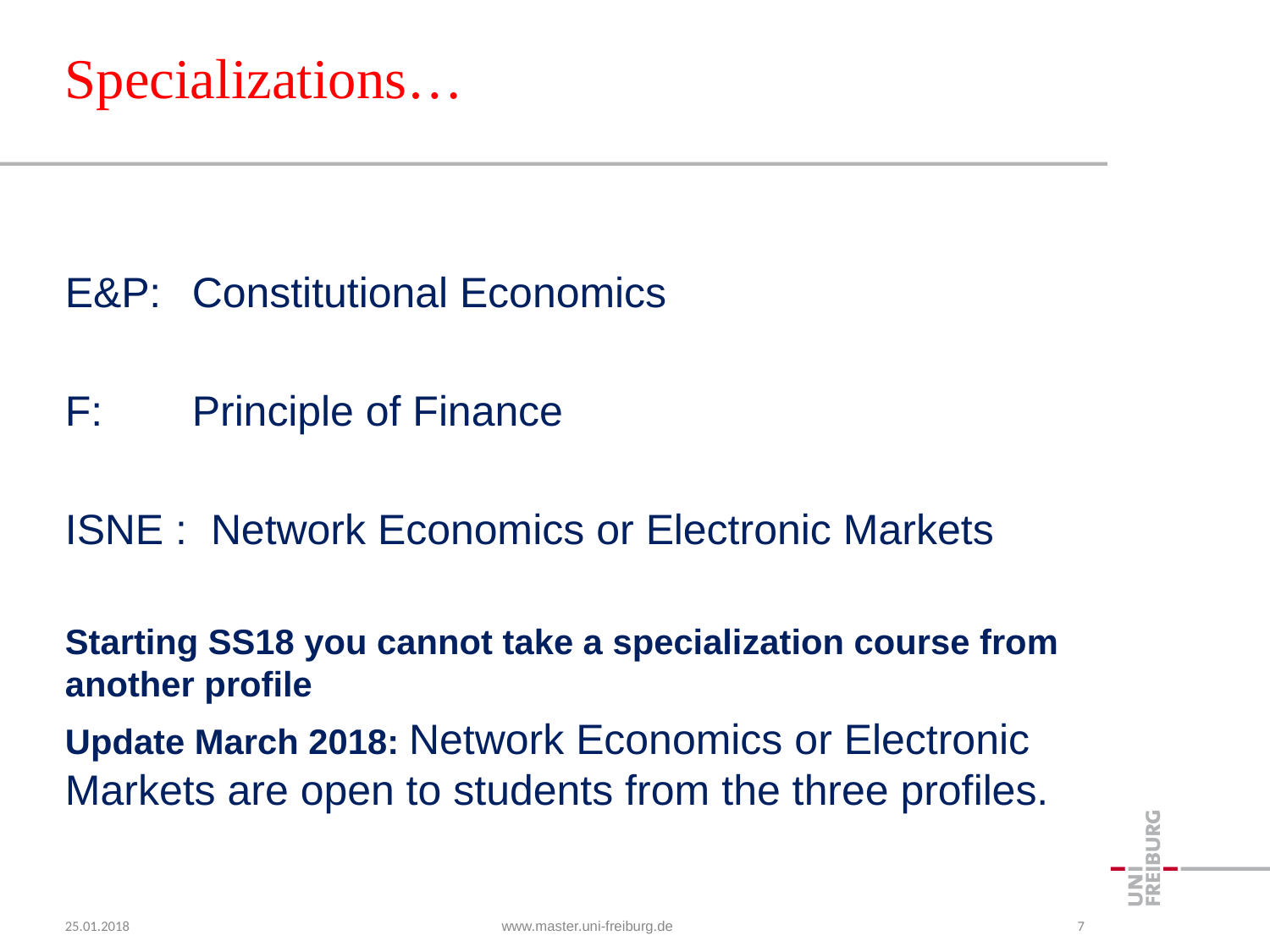

# Specializations…

E&P: 	Constitutional Economics

F: 	Principle of Finance

ISNE :  Network Economics or Electronic Markets

Starting SS18 you cannot take a specialization course from another profile
Update March 2018: Network Economics or Electronic Markets are open to students from the three profiles.
25.01.2018
www.master.uni-freiburg.de
7